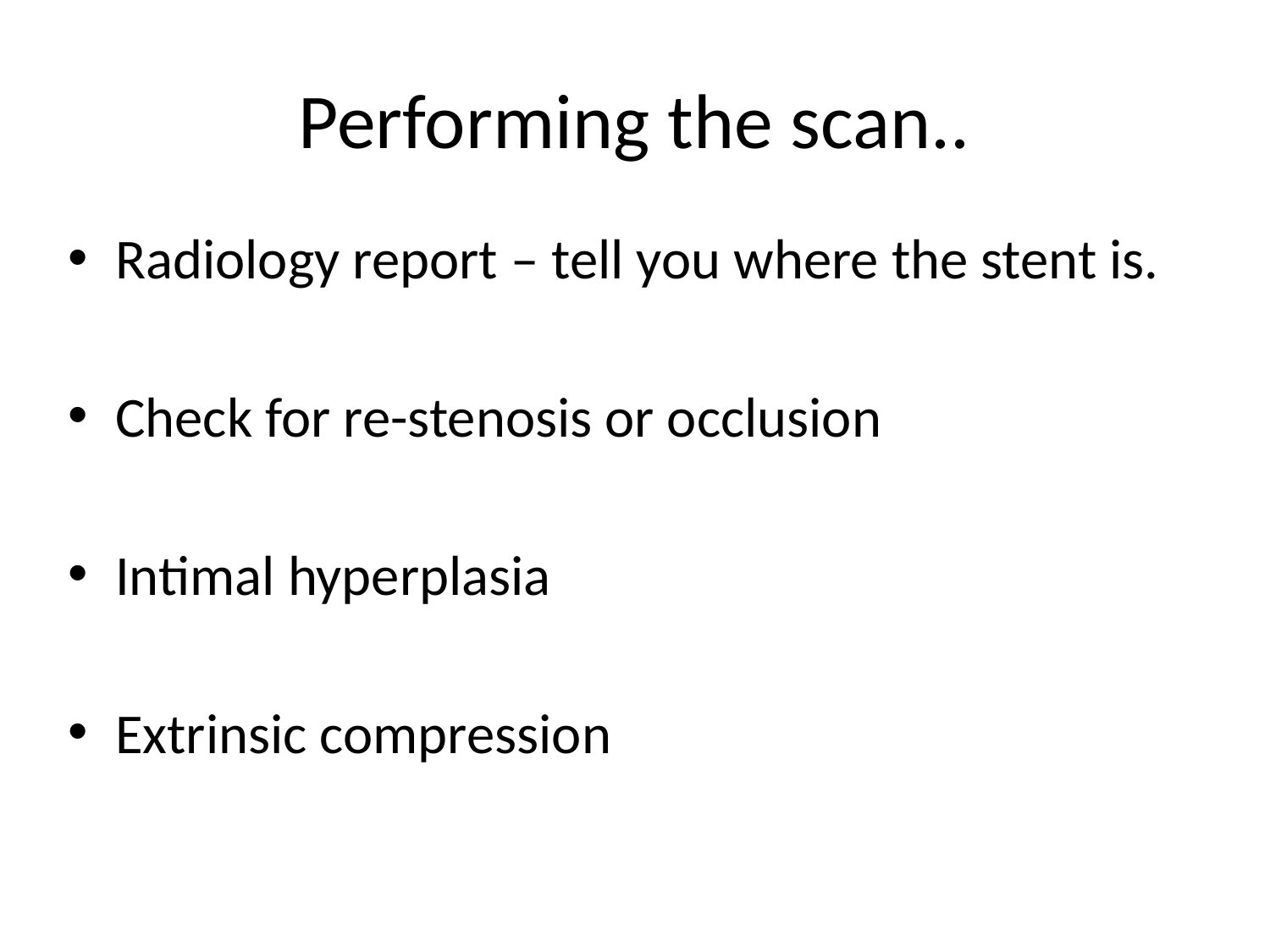

# Performing the scan..
Radiology report – tell you where the stent is.

Check for re-stenosis or occlusion

Intimal hyperplasia

Extrinsic compression